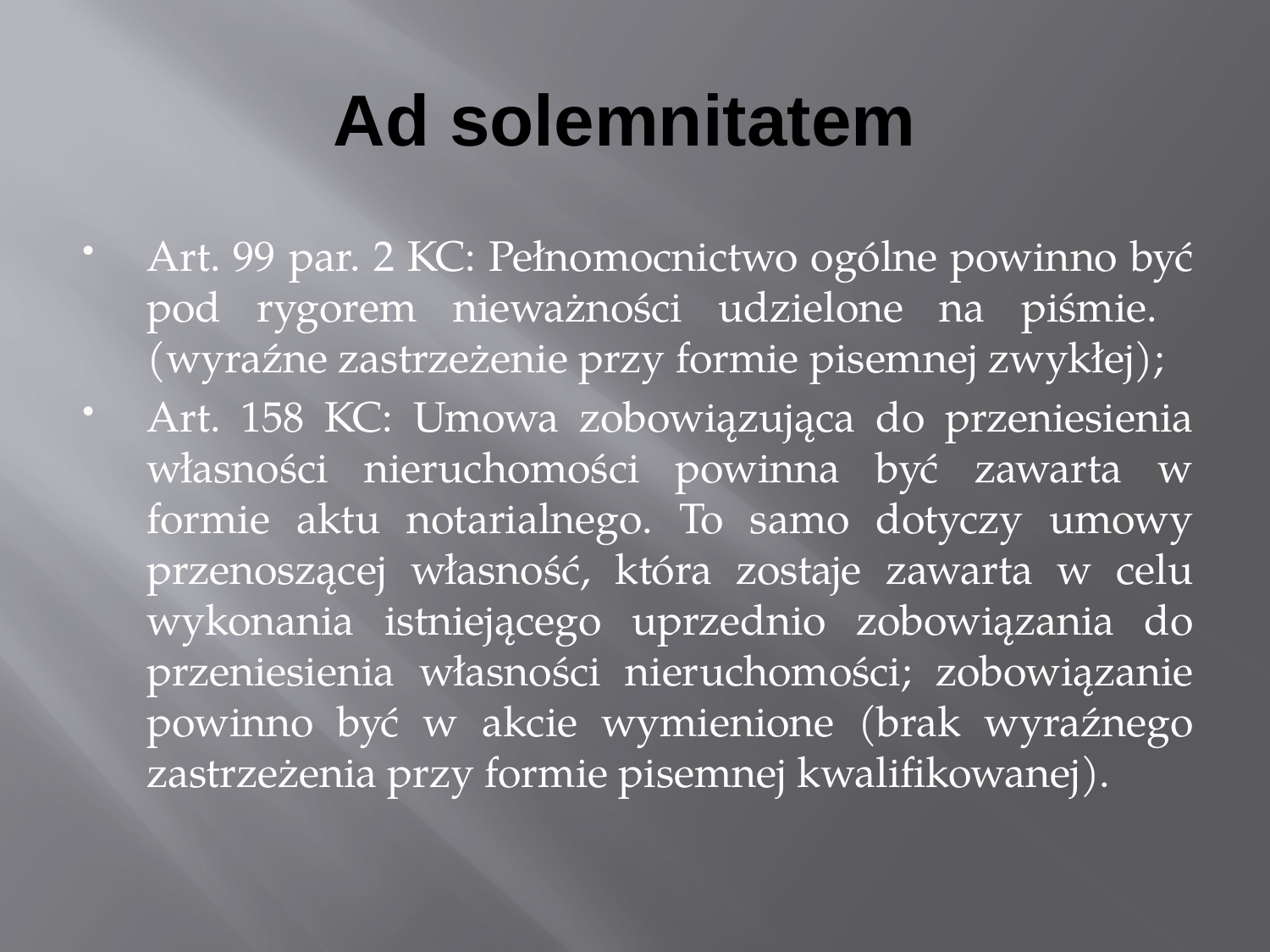

# Ad solemnitatem
Art. 99 par. 2 KC: Pełnomocnictwo ogólne powinno być pod rygorem nieważności udzielone na piśmie.  (wyraźne zastrzeżenie przy formie pisemnej zwykłej);
Art. 158 KC: Umowa zobowiązująca do przeniesienia własności nieruchomości powinna być zawarta w formie aktu notarialnego. To samo dotyczy umowy przenoszącej własność, która zostaje zawarta w celu wykonania istniejącego uprzednio zobowiązania do przeniesienia własności nieruchomości; zobowiązanie powinno być w akcie wymienione (brak wyraźnego zastrzeżenia przy formie pisemnej kwalifikowanej).